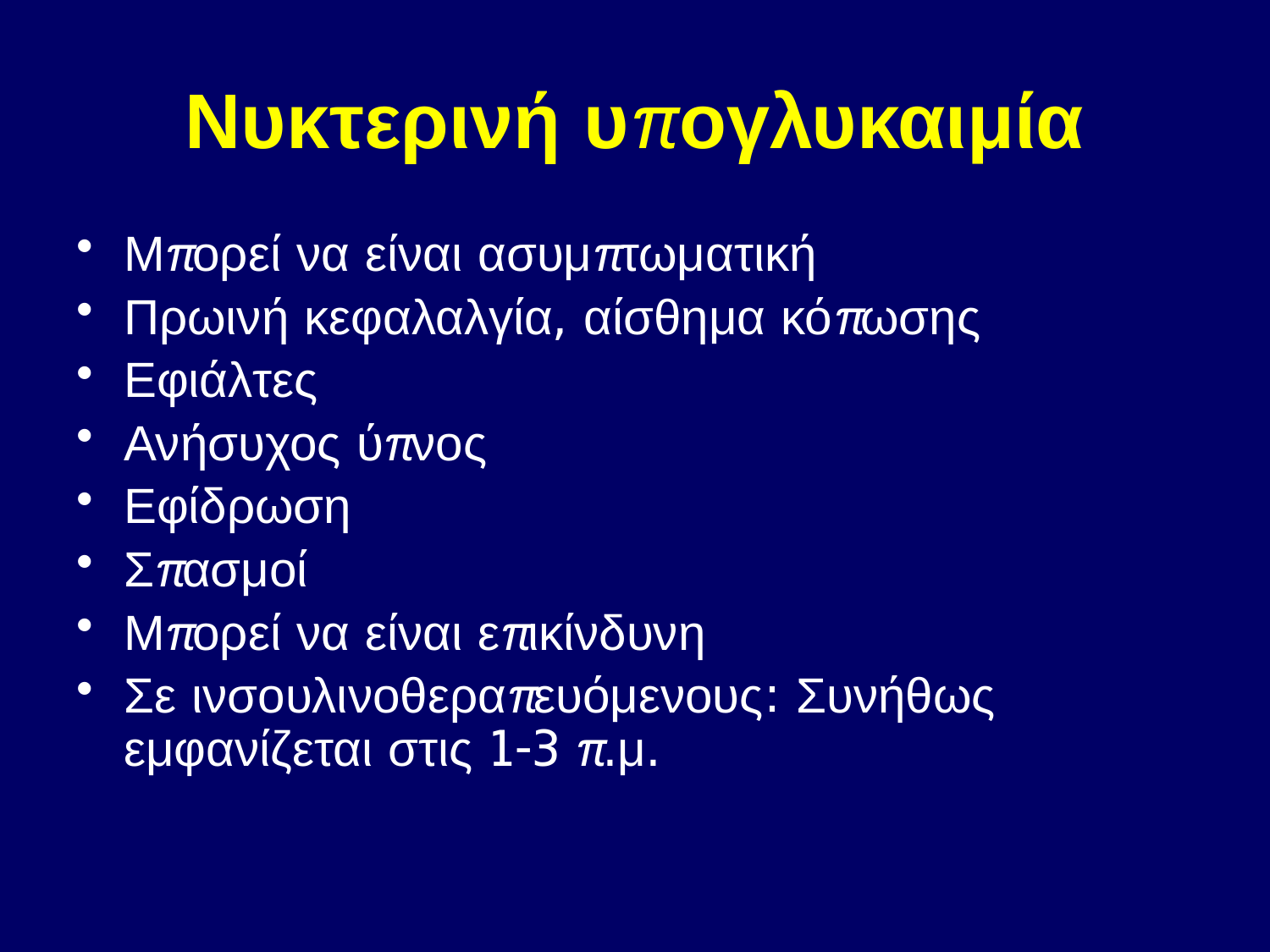

# Νυκτερινή υπογλυκαιμία
Μπορεί να είναι ασυμπτωματική
Πρωινή κεφαλαλγία, αίσθημα κόπωσης
Εφιάλτες
Ανήσυχος ύπνος
Εφίδρωση
Σπασμοί
Μπορεί να είναι επικίνδυνη
Σε ινσουλινοθεραπευόμενους: Συνήθως εμφανίζεται στις 1-3 π.μ.